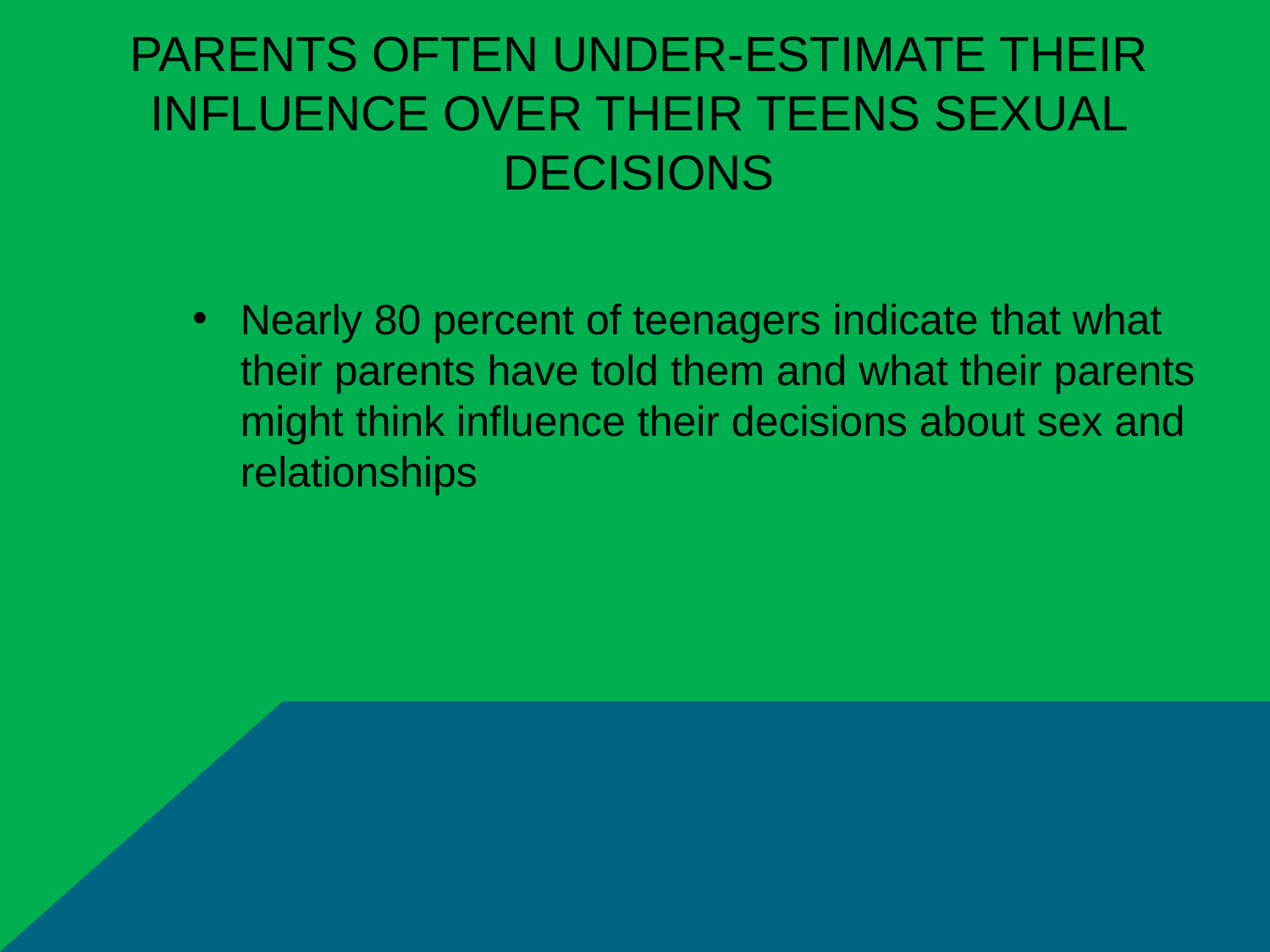

# Parents often under-estimate their influence over their teens sexual decisions
Nearly 80 percent of teenagers indicate that what their parents have told them and what their parents might think influence their decisions about sex and relationships